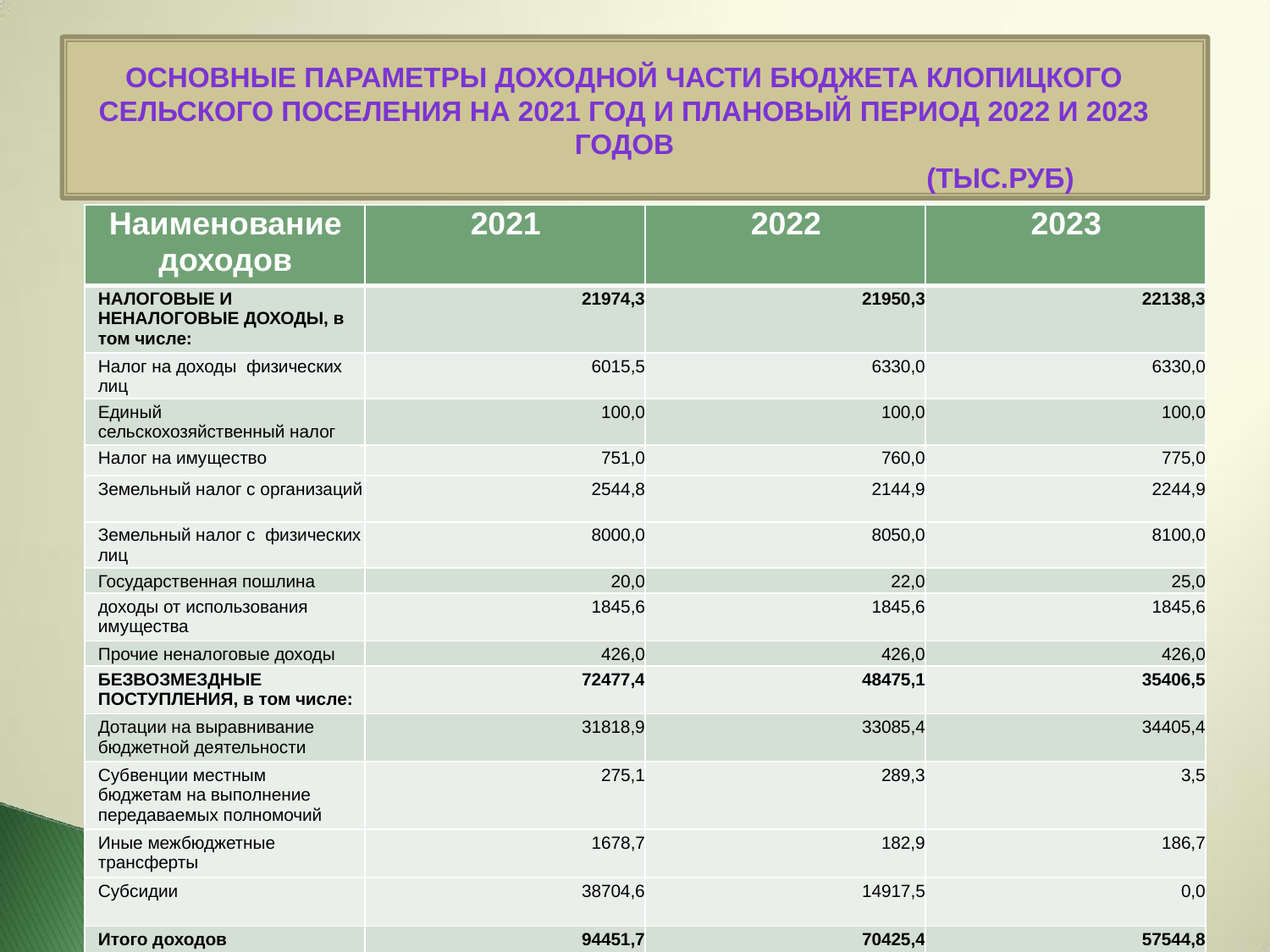

Основные параметры доходной части бюджета КЛОПИЦкого сельского поселения на 2021 год и плановый период 2022 и 2023 годов
                                                                                                (тыс.руб)
| Наименование доходов | 2021 | 2022 | 2023 |
| --- | --- | --- | --- |
| НАЛОГОВЫЕ И НЕНАЛОГОВЫЕ ДОХОДЫ, в том числе: | 21974,3 | 21950,3 | 22138,3 |
| Налог на доходы физических лиц | 6015,5 | 6330,0 | 6330,0 |
| Единый сельскохозяйственный налог | 100,0 | 100,0 | 100,0 |
| Налог на имущество | 751,0 | 760,0 | 775,0 |
| Земельный налог с организаций | 2544,8 | 2144,9 | 2244,9 |
| Земельный налог с физических лиц | 8000,0 | 8050,0 | 8100,0 |
| Государственная пошлина | 20,0 | 22,0 | 25,0 |
| доходы от использования имущества | 1845,6 | 1845,6 | 1845,6 |
| Прочие неналоговые доходы | 426,0 | 426,0 | 426,0 |
| БЕЗВОЗМЕЗДНЫЕ ПОСТУПЛЕНИЯ, в том числе: | 72477,4 | 48475,1 | 35406,5 |
| Дотации на выравнивание бюджетной деятельности | 31818,9 | 33085,4 | 34405,4 |
| Субвенции местным бюджетам на выполнение передаваемых полномочий | 275,1 | 289,3 | 3,5 |
| Иные межбюджетные трансферты | 1678,7 | 182,9 | 186,7 |
| Субсидии | 38704,6 | 14917,5 | 0,0 |
| Итого доходов | 94451,7 | 70425,4 | 57544,8 |